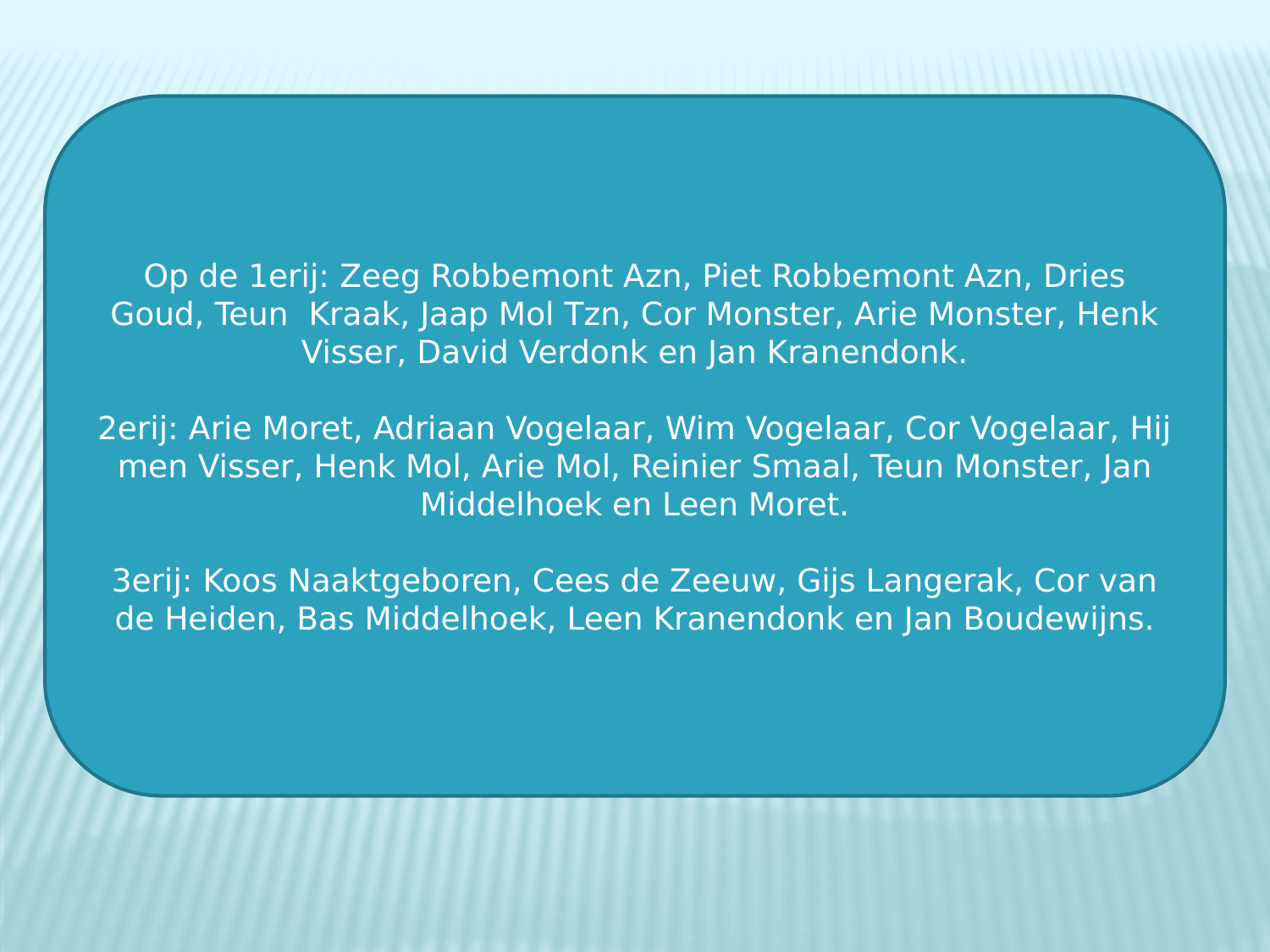

Op de 1erij: Zeeg Robbemont Azn, Piet Robbemont Azn, Dries Goud, Teun  Kraak, Jaap Mol Tzn, Cor Monster, Arie Monster, Henk Visser, David Verdonk en Jan Kranendonk.
2erij: Arie Moret, Adriaan Vogelaar, Wim Vogelaar, Cor Vogelaar, Hij men Visser, Henk Mol, Arie Mol, Reinier Smaal, Teun Monster, Jan Middelhoek en Leen Moret.
3erij: Koos Naaktgeboren, Cees de Zeeuw, Gijs Langerak, Cor van de Heiden, Bas Middelhoek, Leen Kranendonk en Jan Boudewijns.